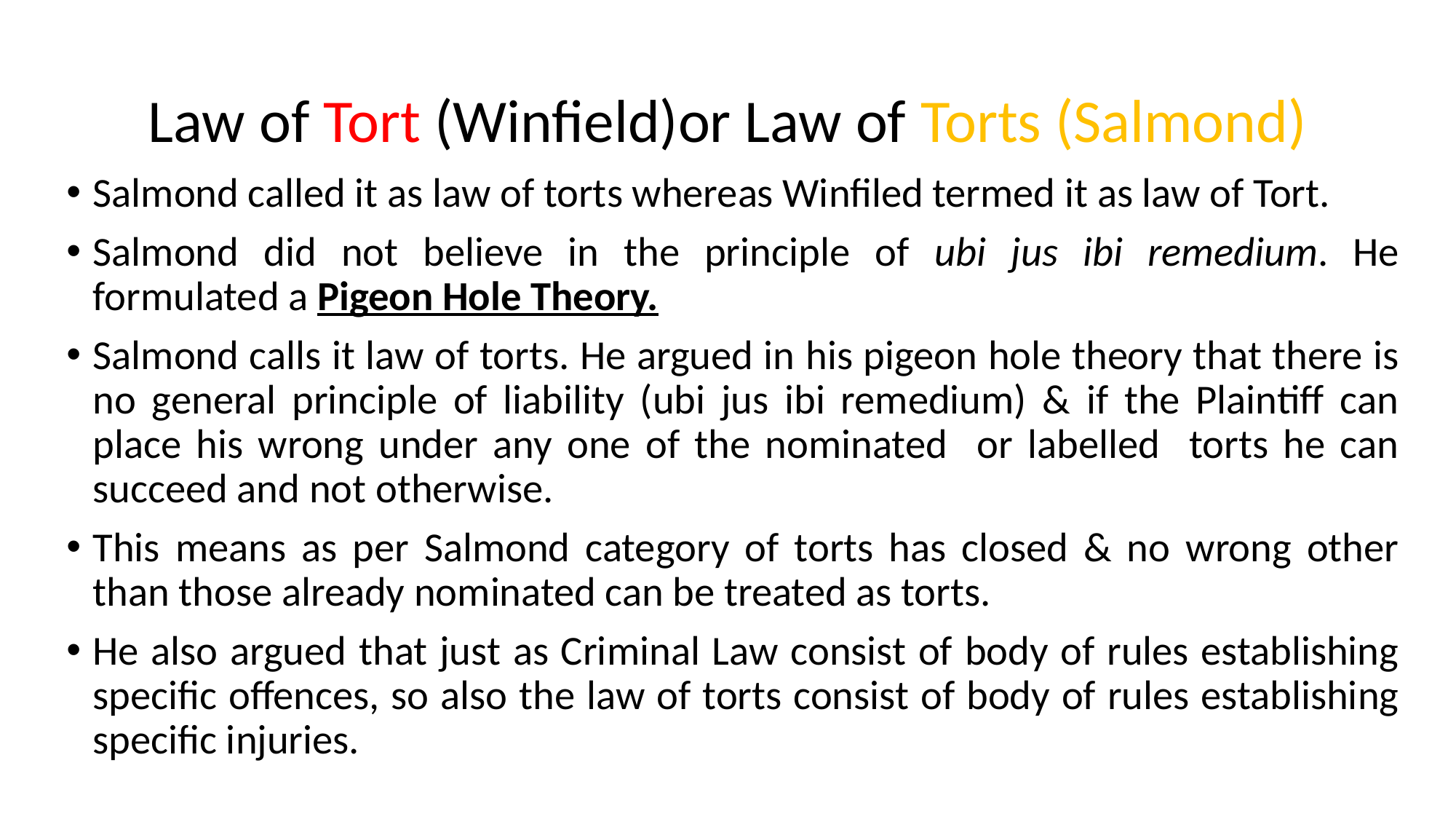

# Law of Tort (Winfield)or Law of Torts (Salmond)
Salmond called it as law of torts whereas Winfiled termed it as law of Tort.
Salmond did not believe in the principle of ubi jus ibi remedium. He formulated a Pigeon Hole Theory.
Salmond calls it law of torts. He argued in his pigeon hole theory that there is no general principle of liability (ubi jus ibi remedium) & if the Plaintiff can place his wrong under any one of the nominated  or labelled  torts he can succeed and not otherwise.
This means as per Salmond category of torts has closed & no wrong other than those already nominated can be treated as torts.
He also argued that just as Criminal Law consist of body of rules establishing specific offences, so also the law of torts consist of body of rules establishing specific injuries.